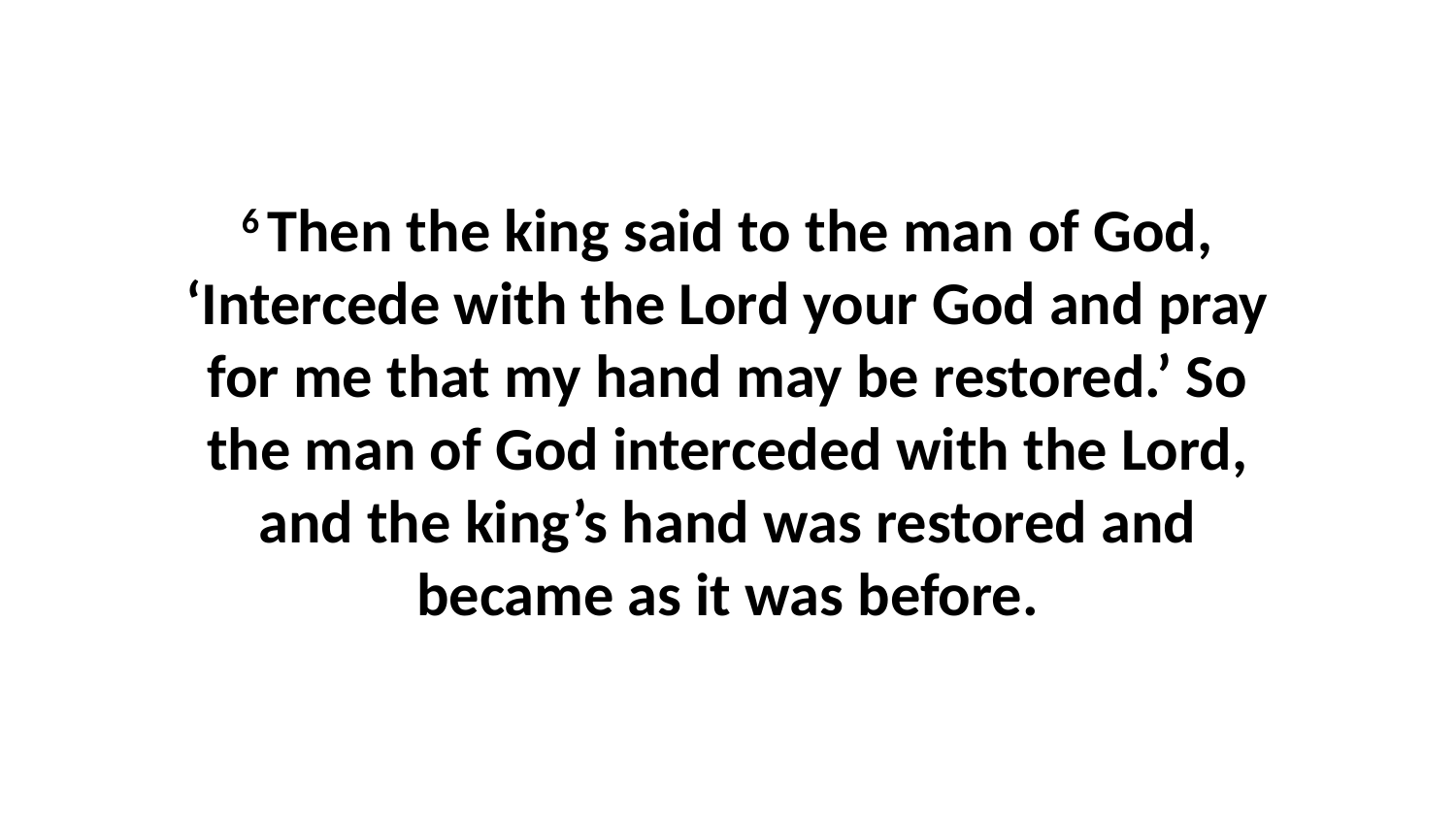

6 Then the king said to the man of God, ‘Intercede with the Lord your God and pray for me that my hand may be restored.’ So the man of God interceded with the Lord, and the king’s hand was restored and became as it was before.